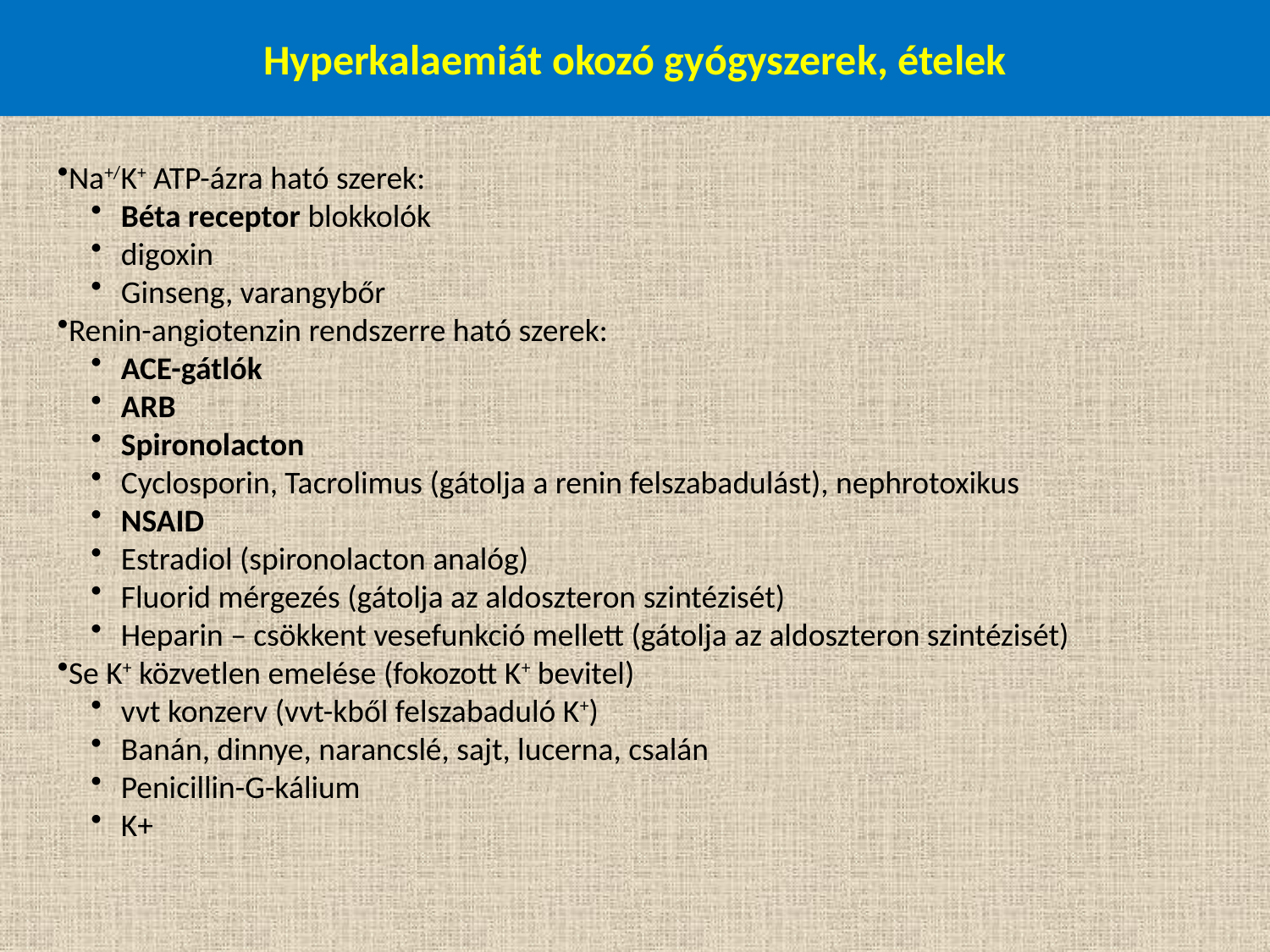

# Hyperkalaemiát okozó gyógyszerek, ételek
Na+/K+ ATP-ázra ható szerek:
Béta receptor blokkolók
digoxin
Ginseng, varangybőr
Renin-angiotenzin rendszerre ható szerek:
ACE-gátlók
ARB
Spironolacton
Cyclosporin, Tacrolimus (gátolja a renin felszabadulást), nephrotoxikus
NSAID
Estradiol (spironolacton analóg)
Fluorid mérgezés (gátolja az aldoszteron szintézisét)
Heparin – csökkent vesefunkció mellett (gátolja az aldoszteron szintézisét)
Se K+ közvetlen emelése (fokozott K+ bevitel)
vvt konzerv (vvt-kből felszabaduló K+)
Banán, dinnye, narancslé, sajt, lucerna, csalán
Penicillin-G-kálium
K+